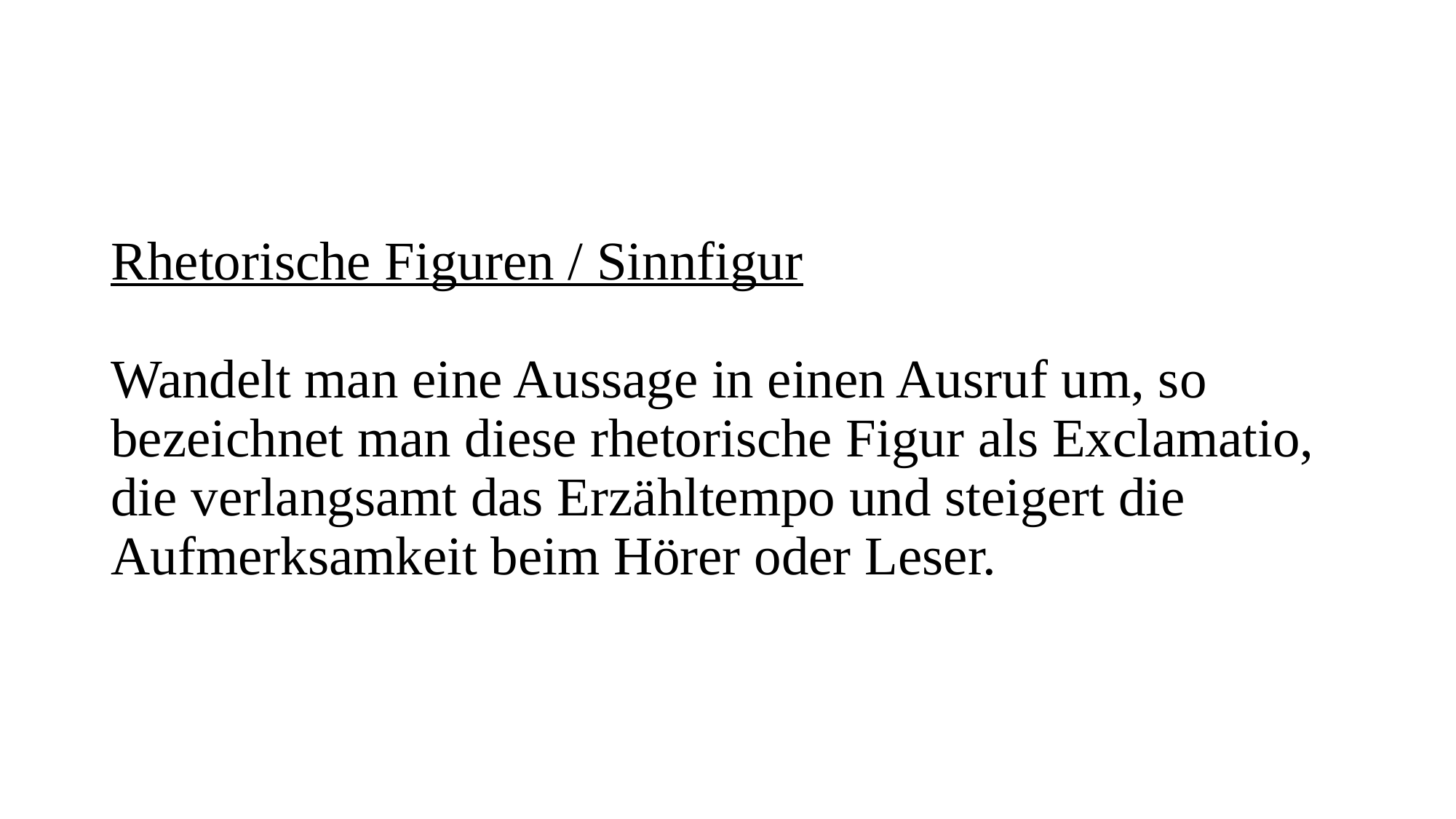

# Rhetorische Figuren / Sinnfigur Wandelt man eine Aussage in einen Ausruf um, so bezeichnet man diese rhetorische Figur als Exclamatio, die verlangsamt das Erzähltempo und steigert die Aufmerksamkeit beim Hörer oder Leser.